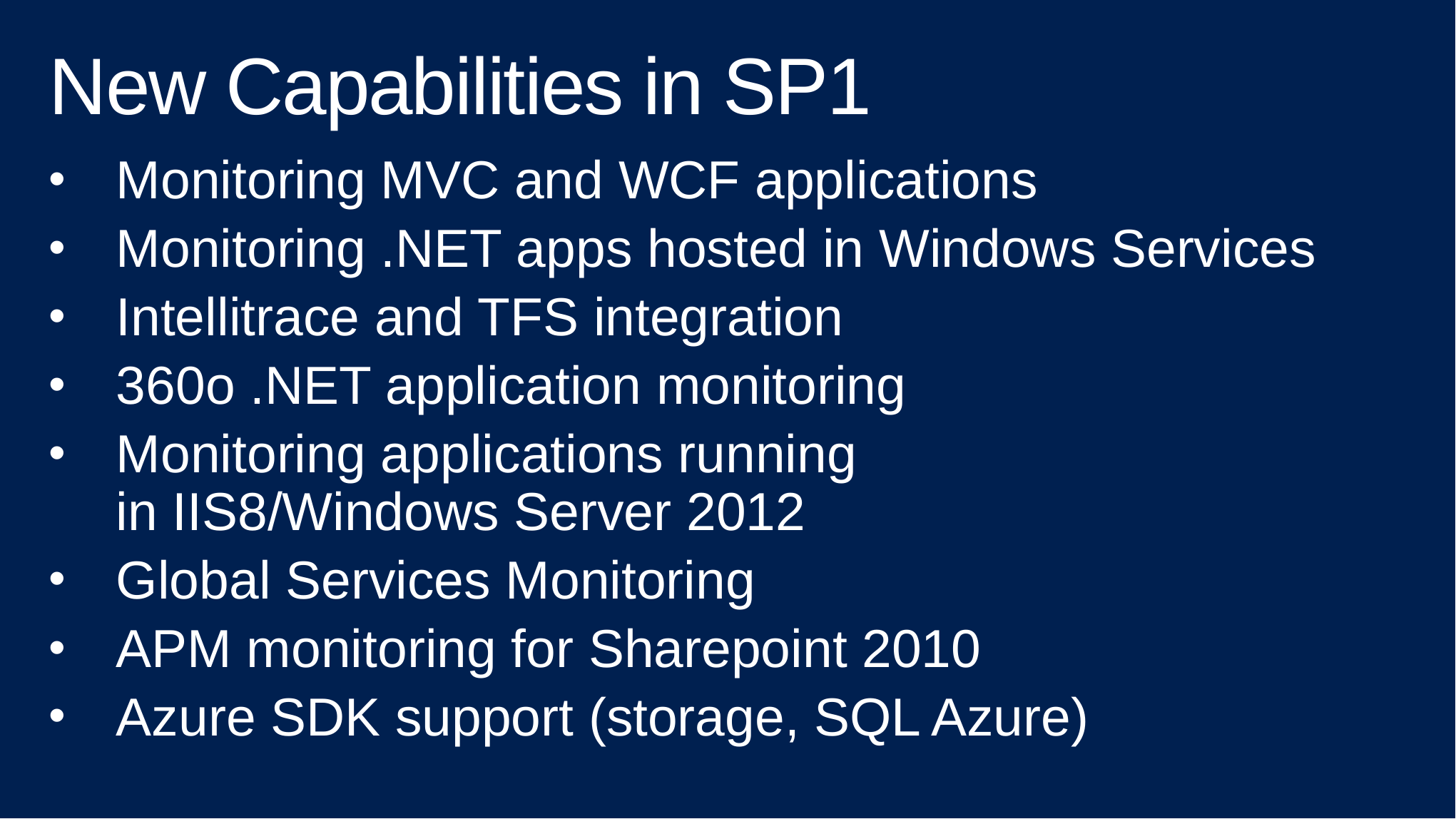

# New Capabilities in SP1
Monitoring MVC and WCF applications
Monitoring .NET apps hosted in Windows Services
Intellitrace and TFS integration
360o .NET application monitoring
Monitoring applications running
in IIS8/Windows Server 2012
Global Services Monitoring
APM monitoring for Sharepoint 2010
Azure SDK support (storage, SQL Azure)